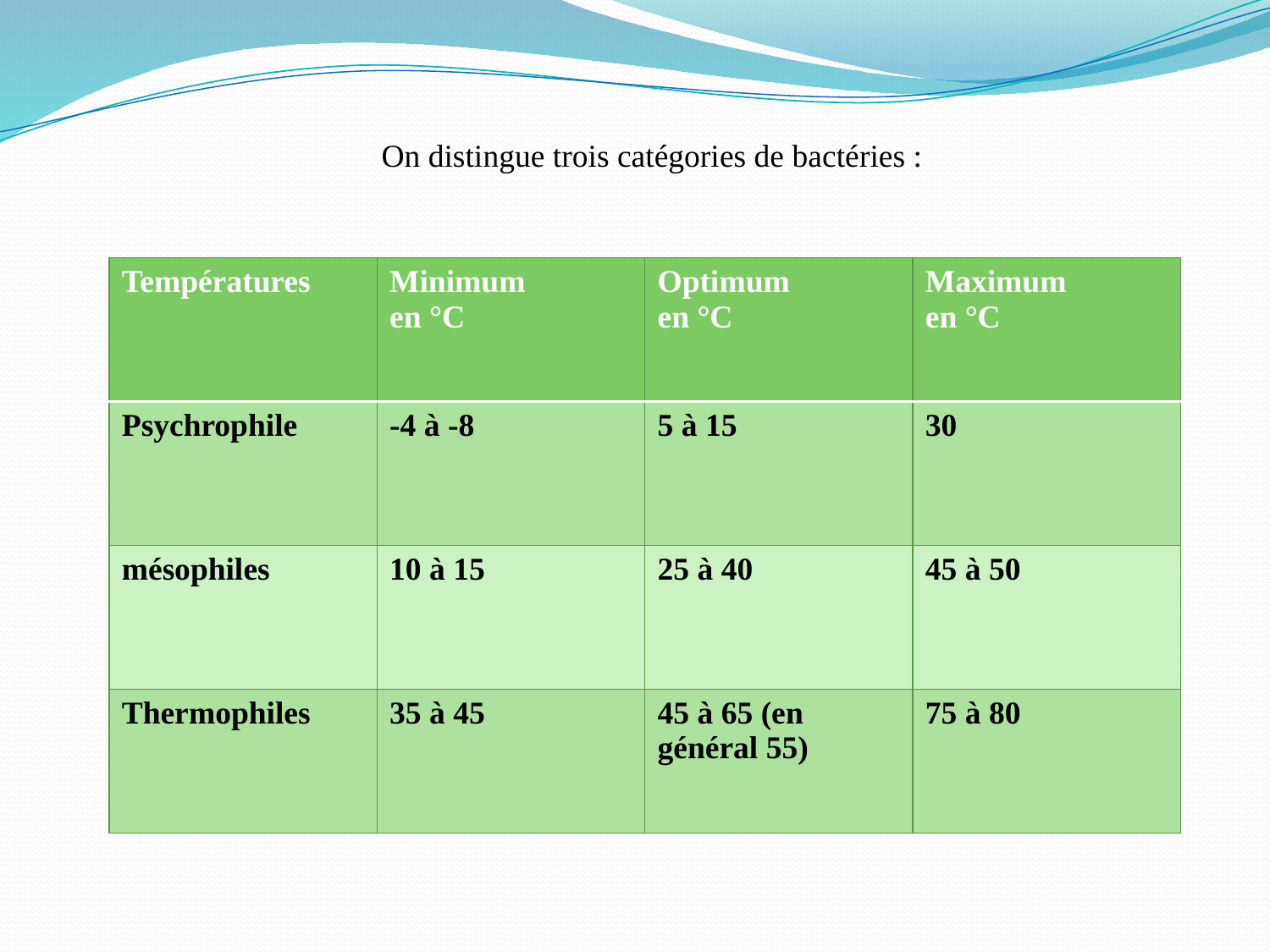

On distingue trois catégories de bactéries :
| Températures | Minimum en °C | Optimum en °C | Maximum en °C |
| --- | --- | --- | --- |
| Psychrophile | -4 à -8 | 5 à 15 | 30 |
| mésophiles | 10 à 15 | 25 à 40 | 45 à 50 |
| Thermophiles | 35 à 45 | 45 à 65 (en général 55) | 75 à 80 |